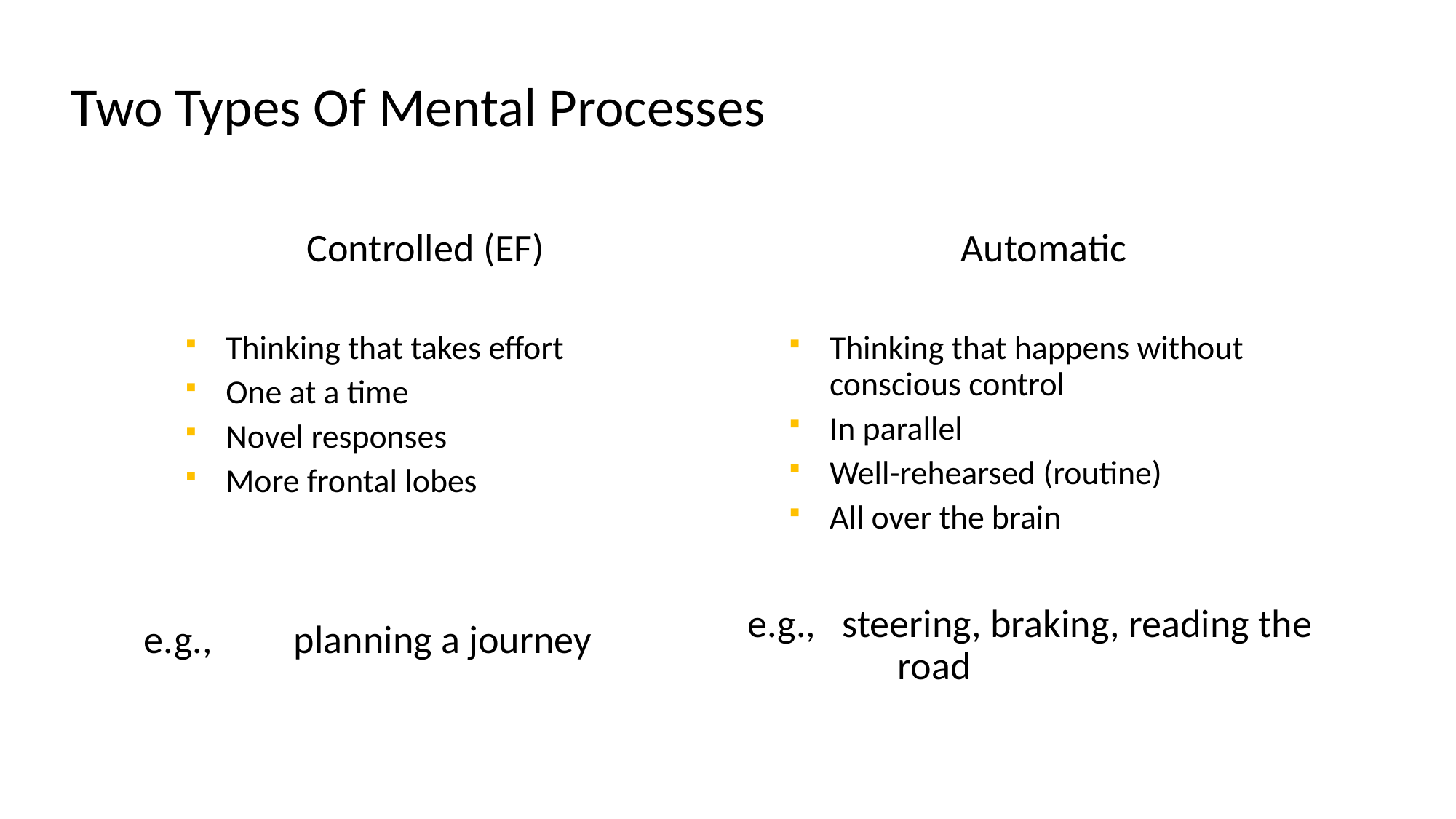

# Two Types Of Mental Processes
Controlled (EF)

Thinking that takes effort
One at a time
Novel responses
More frontal lobes

e.g.,	planning a journey

Automatic

Thinking that happens without conscious control
In parallel
Well-rehearsed (routine)
All over the brain

e.g.,   steering, braking, reading the      	road